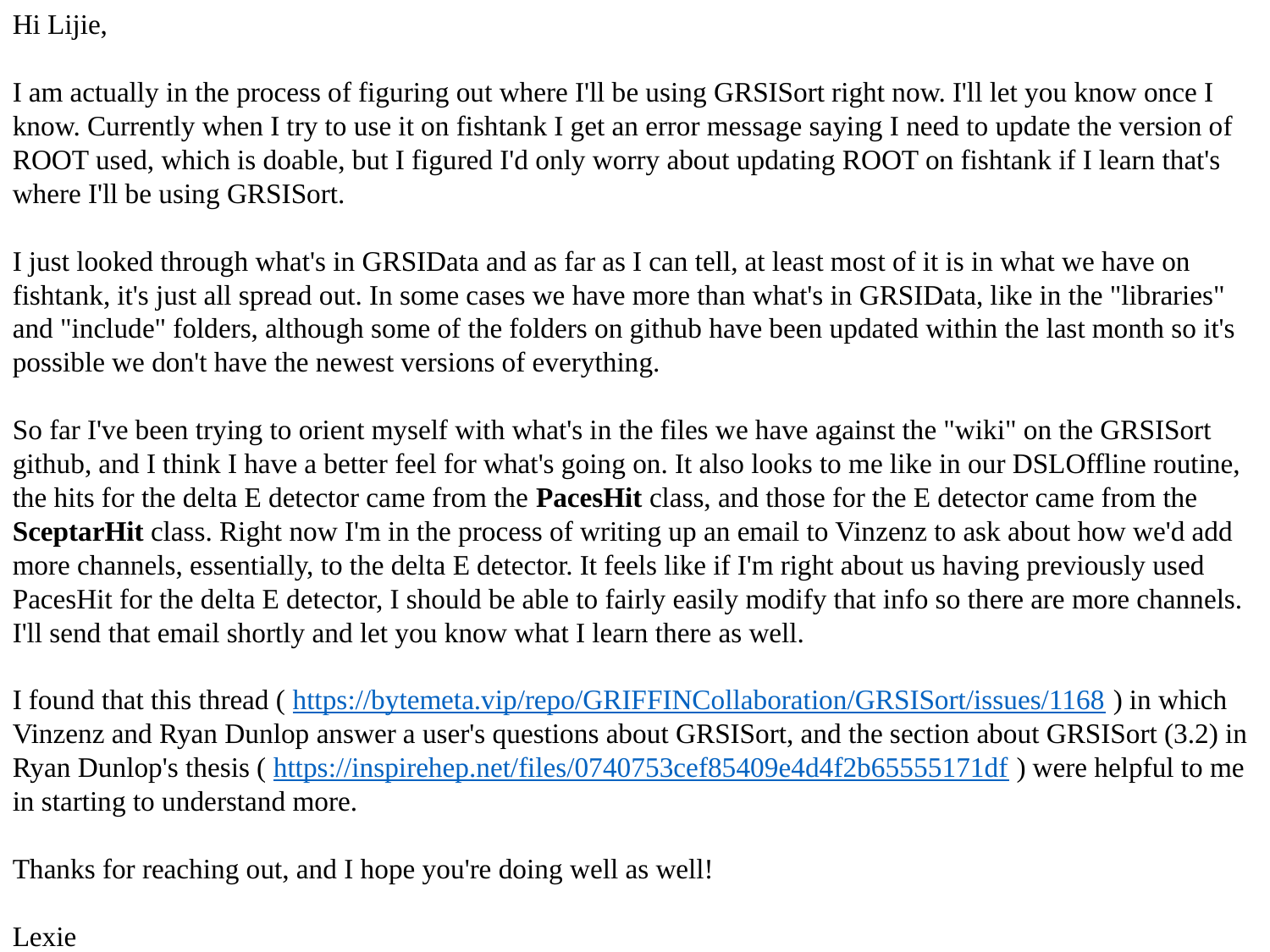

Hi Lijie,

I am actually in the process of figuring out where I'll be using GRSISort right now. I'll let you know once I know. Currently when I try to use it on fishtank I get an error message saying I need to update the version of ROOT used, which is doable, but I figured I'd only worry about updating ROOT on fishtank if I learn that's where I'll be using GRSISort.

I just looked through what's in GRSIData and as far as I can tell, at least most of it is in what we have on fishtank, it's just all spread out. In some cases we have more than what's in GRSIData, like in the "libraries" and "include" folders, although some of the folders on github have been updated within the last month so it's possible we don't have the newest versions of everything.

So far I've been trying to orient myself with what's in the files we have against the "wiki" on the GRSISort github, and I think I have a better feel for what's going on. It also looks to me like in our DSLOffline routine, the hits for the delta E detector came from the PacesHit class, and those for the E detector came from the SceptarHit class. Right now I'm in the process of writing up an email to Vinzenz to ask about how we'd add more channels, essentially, to the delta E detector. It feels like if I'm right about us having previously used PacesHit for the delta E detector, I should be able to fairly easily modify that info so there are more channels. I'll send that email shortly and let you know what I learn there as well.

I found that this thread ( https://bytemeta.vip/repo/GRIFFINCollaboration/GRSISort/issues/1168 ) in which Vinzenz and Ryan Dunlop answer a user's questions about GRSISort, and the section about GRSISort (3.2) in Ryan Dunlop's thesis ( https://inspirehep.net/files/0740753cef85409e4d4f2b65555171df ) were helpful to me in starting to understand more.

Thanks for reaching out, and I hope you're doing well as well!
Lexie